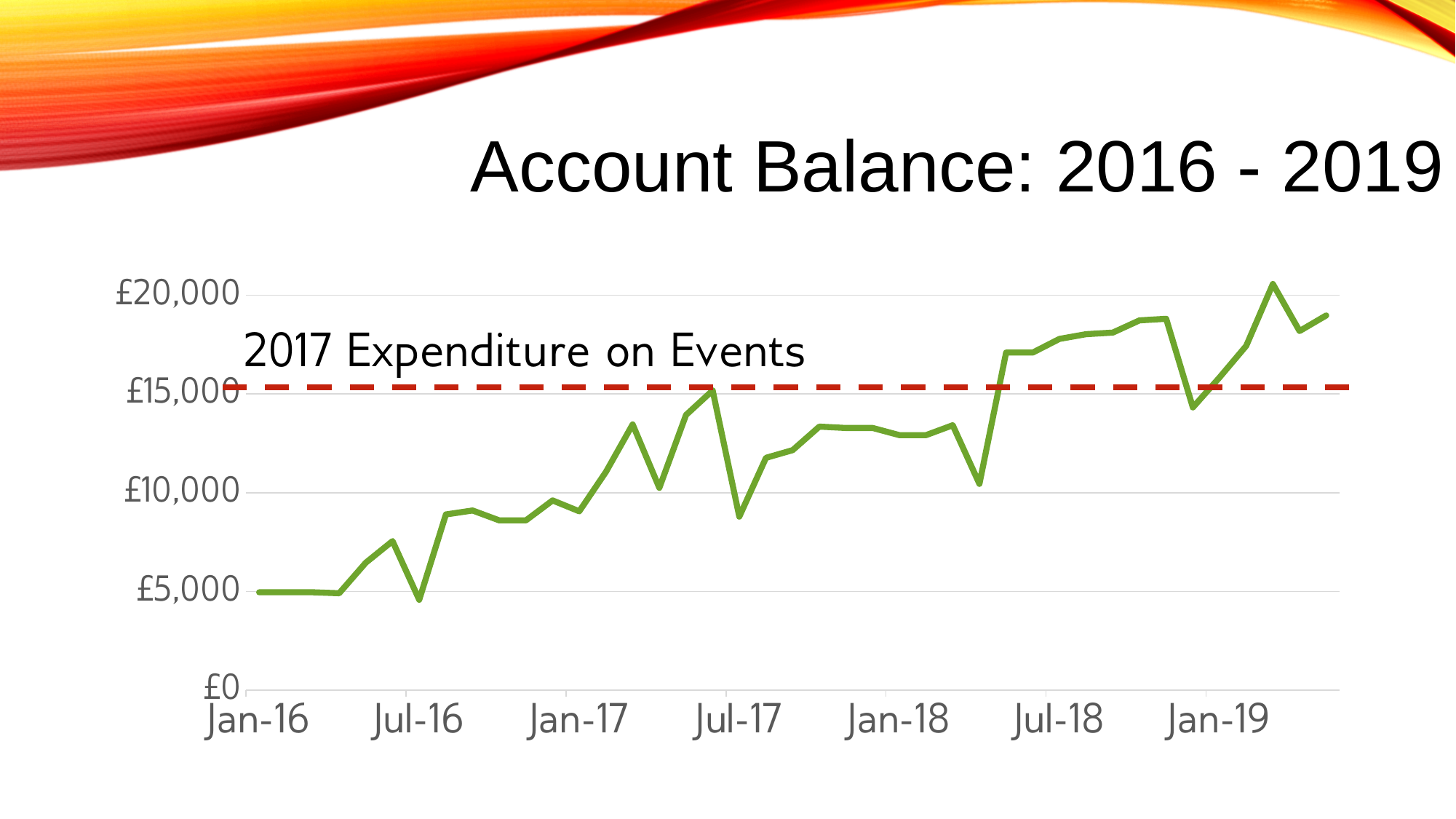

Account Balance: 2016 - 2019

### Chart

| Category | Balance |
|---|---|
| 42370 | 4960.0 |
| 42401 | 4960.0 |
| 42430 | 4960.0 |
| 42461 | 4910.0 |
| 42491 | 6460.0 |
| 42522 | 7550.0 |
| 42552 | 4580.0 |
| 42583 | 8900.0 |
| 42614 | 9100.0 |
| 42644 | 8600.0 |
| 42675 | 8600.0 |
| 42705 | 9610.0 |
| 42736 | 9060.0 |
| 42767 | 11060.0 |
| 42795 | 13460.0 |
| 42826 | 10250.0 |
| 42856 | 13940.0 |
| 42887 | 15180.0 |
| 42917 | 8790.0 |
| 42948 | 11770.0 |
| 42979 | 12160.0 |
| 43009 | 13350.0 |
| 43040 | 13280.0 |
| 43070 | 13280.0 |
| 43101 | 12920.0 |
| 43132 | 12920.0 |
| 43160 | 13420.0 |
| 43191 | 10450.0 |
| 43221 | 17100.0 |
| 43252 | 17100.0 |
| 43282 | 17790.0 |
| 43313 | 18030.0 |
| 43344 | 18110.0 |
| 43374 | 18730.0 |
| 43405 | 18810.0 |
| 43435 | 14320.0 |
| 43466 | 15840.0 |
| 43497 | 17440.0 |
| 43525 | 20570.0 |
| 43556 | 18190.0 |
| 43586 | 18980.0 |